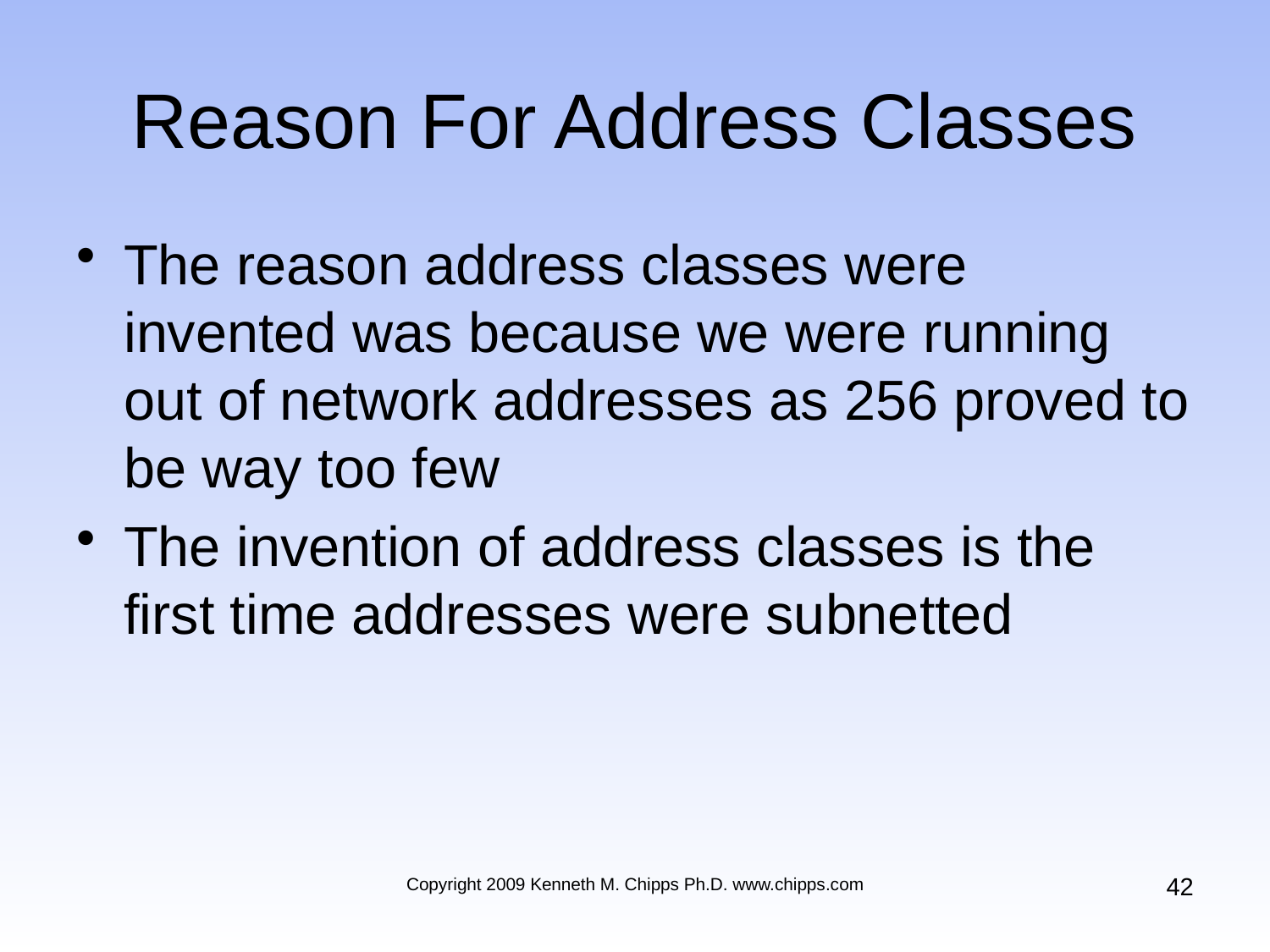

# Reason For Address Classes
The reason address classes were invented was because we were running out of network addresses as 256 proved to be way too few
The invention of address classes is the first time addresses were subnetted
42
Copyright 2009 Kenneth M. Chipps Ph.D. www.chipps.com